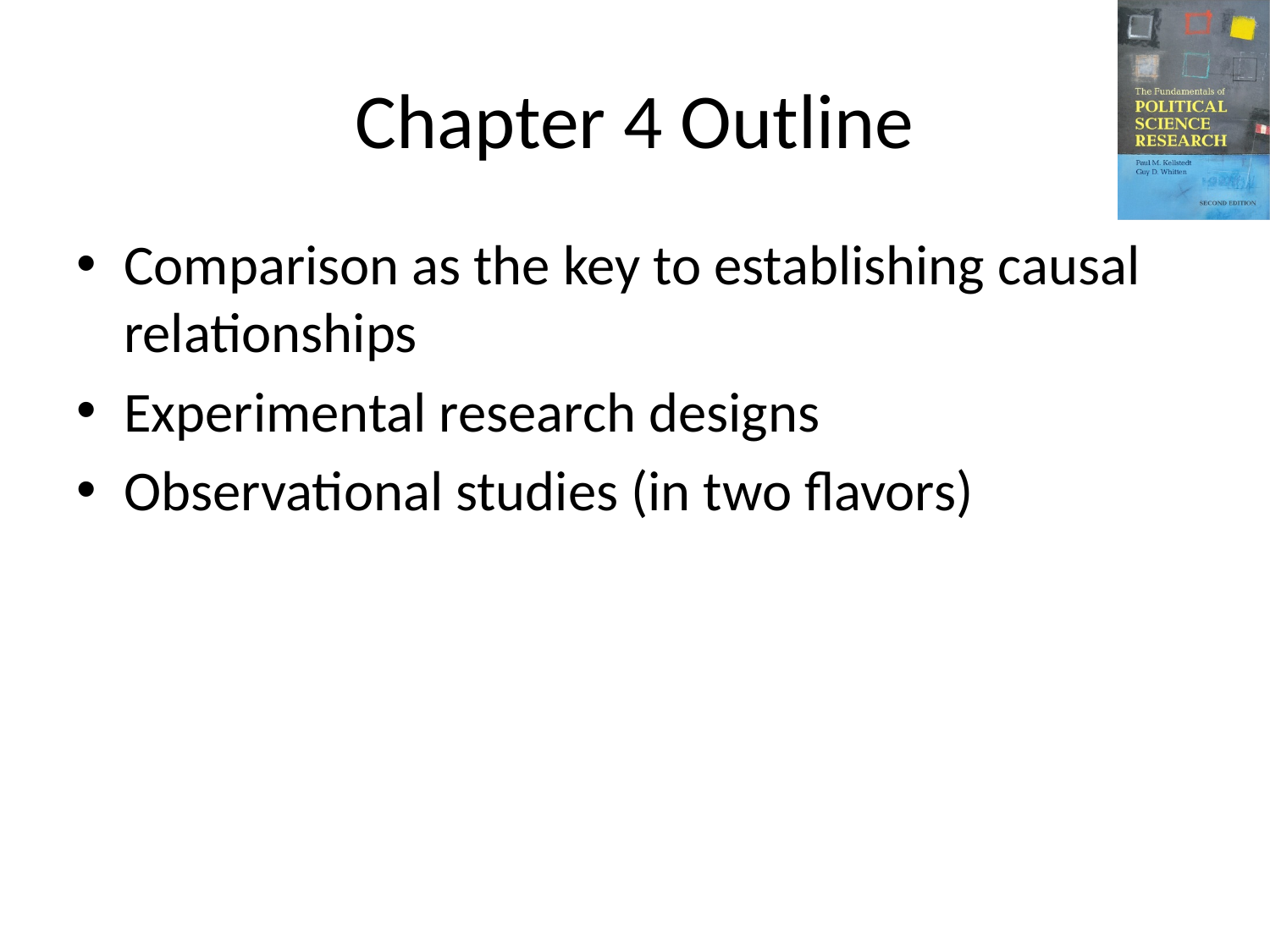

# Chapter 4 Outline
Comparison as the key to establishing causal relationships
Experimental research designs
Observational studies (in two flavors)